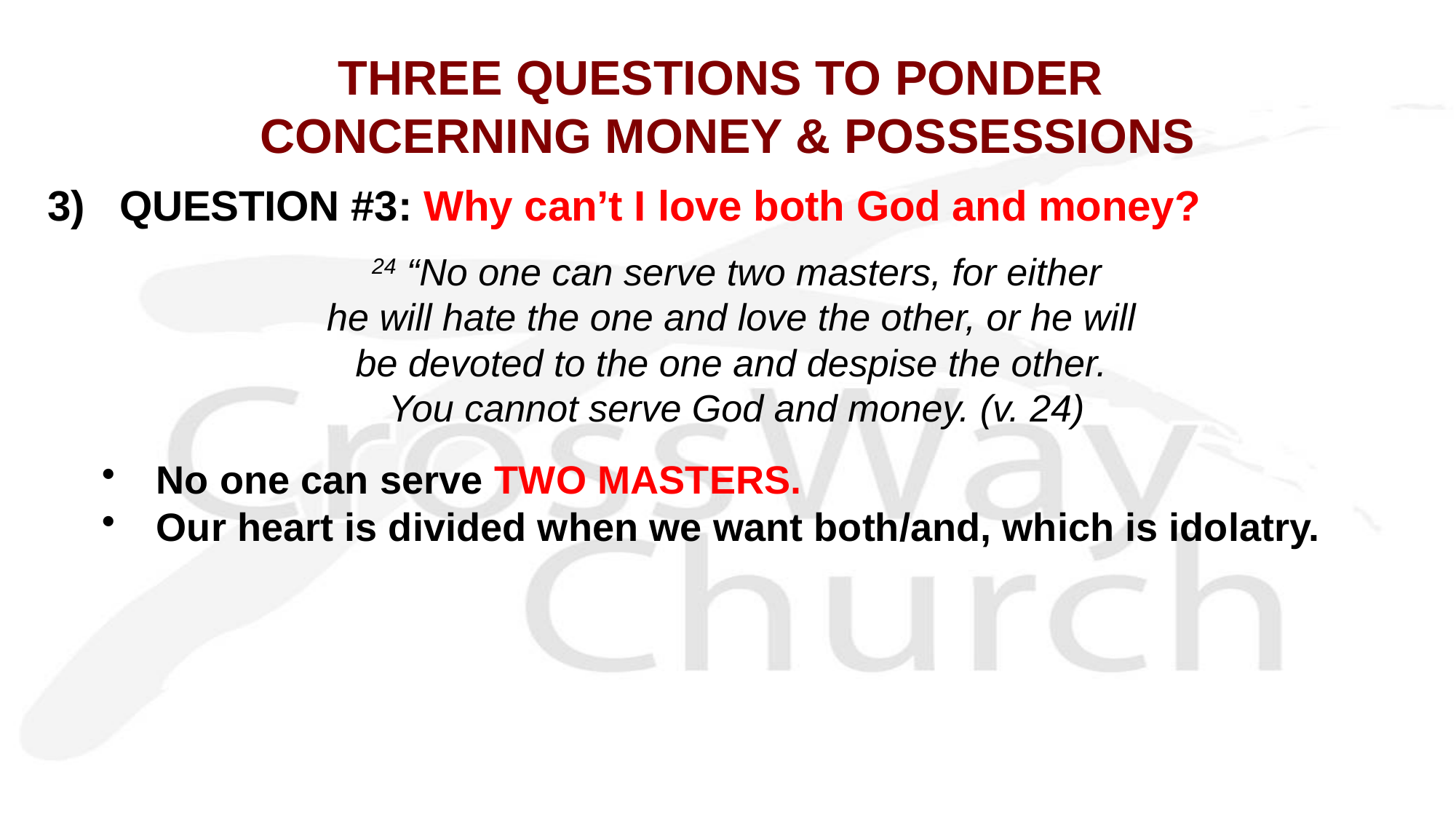

# THREE QUESTIONS TO PONDER CONCERNING MONEY & POSSESSIONS
3)   QUESTION #3: Why can’t I love both God and money?

 24 “No one can serve two masters, for either
he will hate the one and love the other, or he will
be devoted to the one and despise the other.
You cannot serve God and money. (v. 24)

No one can serve TWO MASTERS.
Our heart is divided when we want both/and, which is idolatry.